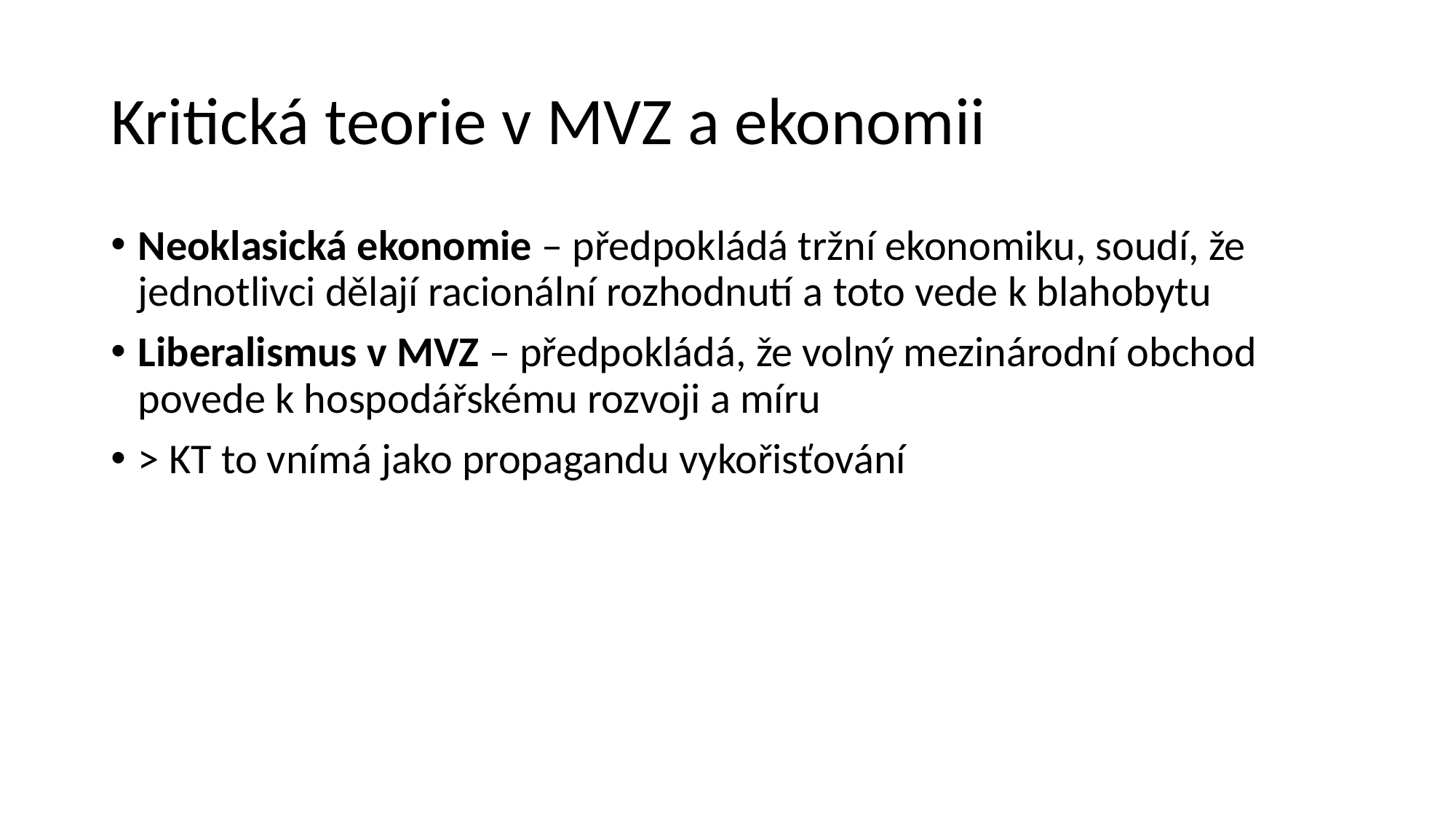

# Kritická teorie v MVZ a ekonomii
Neoklasická ekonomie – předpokládá tržní ekonomiku, soudí, že jednotlivci dělají racionální rozhodnutí a toto vede k blahobytu
Liberalismus v MVZ – předpokládá, že volný mezinárodní obchod povede k hospodářskému rozvoji a míru
> KT to vnímá jako propagandu vykořisťování